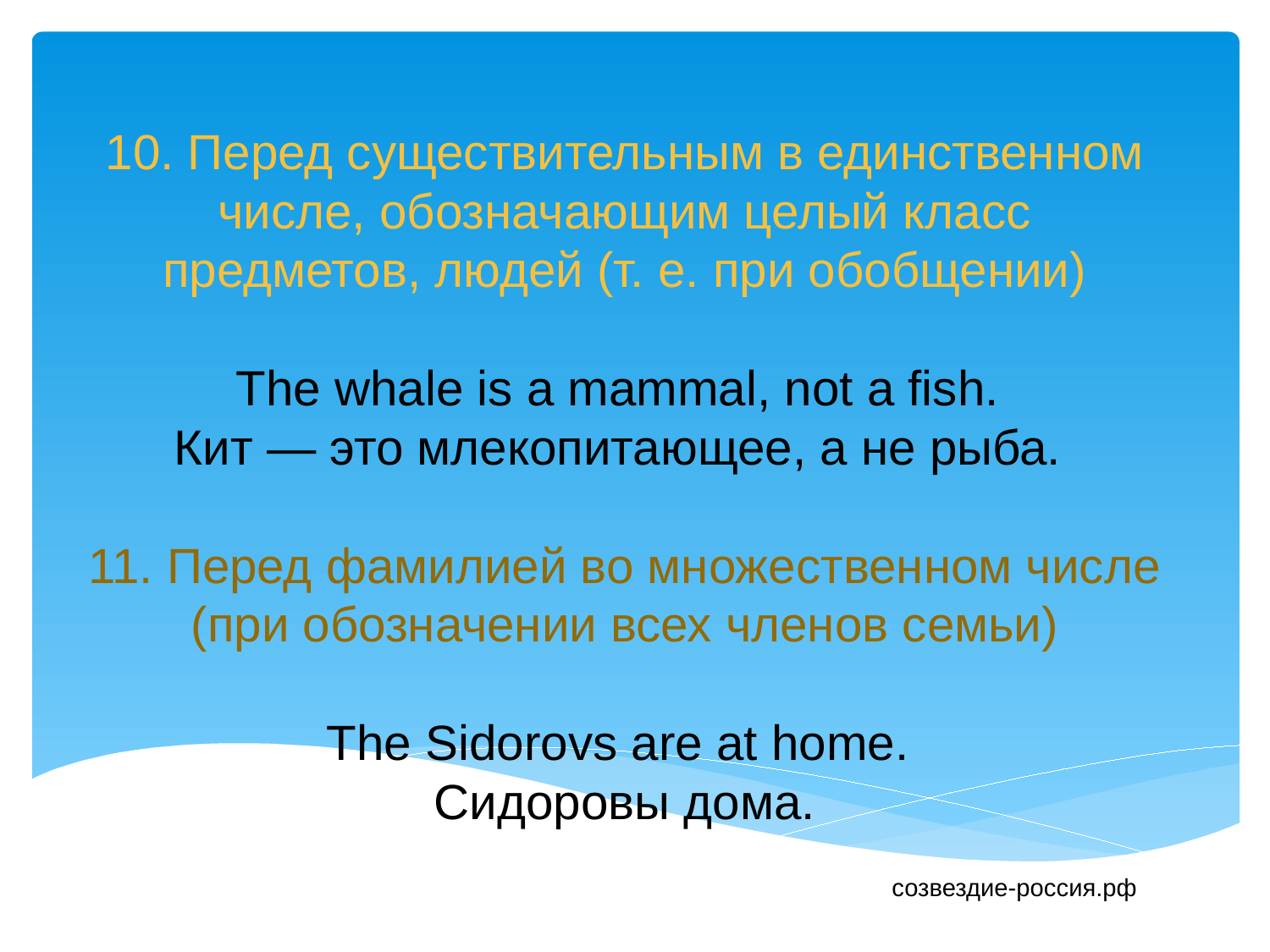

# 10. Перед существительным в единственном числе, обозначающим целый класс предметов, людей (т. е. при обобщении) The whale is a mammal, not a fish. Кит — это млекопитающее, а не рыба. 11. Перед фамилией во множественном числе (при обозначении всех членов семьи) The Sidorovs are at home. Сидоровы дома.
созвездие-россия.рф